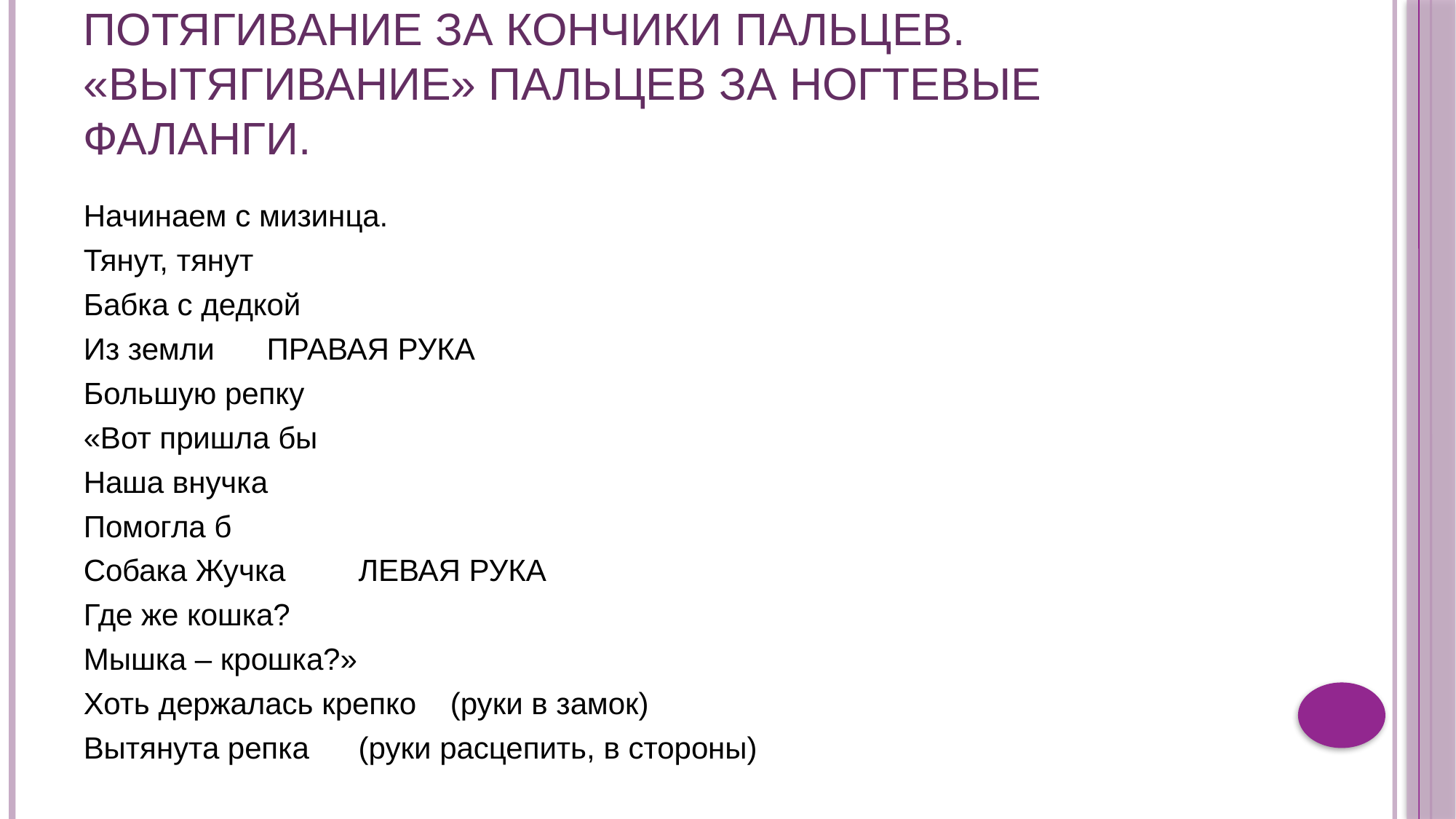

# Потягивание за кончики пальцев. «Вытягивание» пальцев за ногтевые фаланги.
Начинаем с мизинца.
Тянут, тянут
Бабка с дедкой
Из земли				ПРАВАЯ РУКА
Большую репку
«Вот пришла бы
Наша внучка
Помогла б
Собака Жучка			ЛЕВАЯ РУКА
Где же кошка?
Мышка – крошка?»
Хоть держалась крепко 		(руки в замок)
Вытянута репка			(руки расцепить, в стороны)